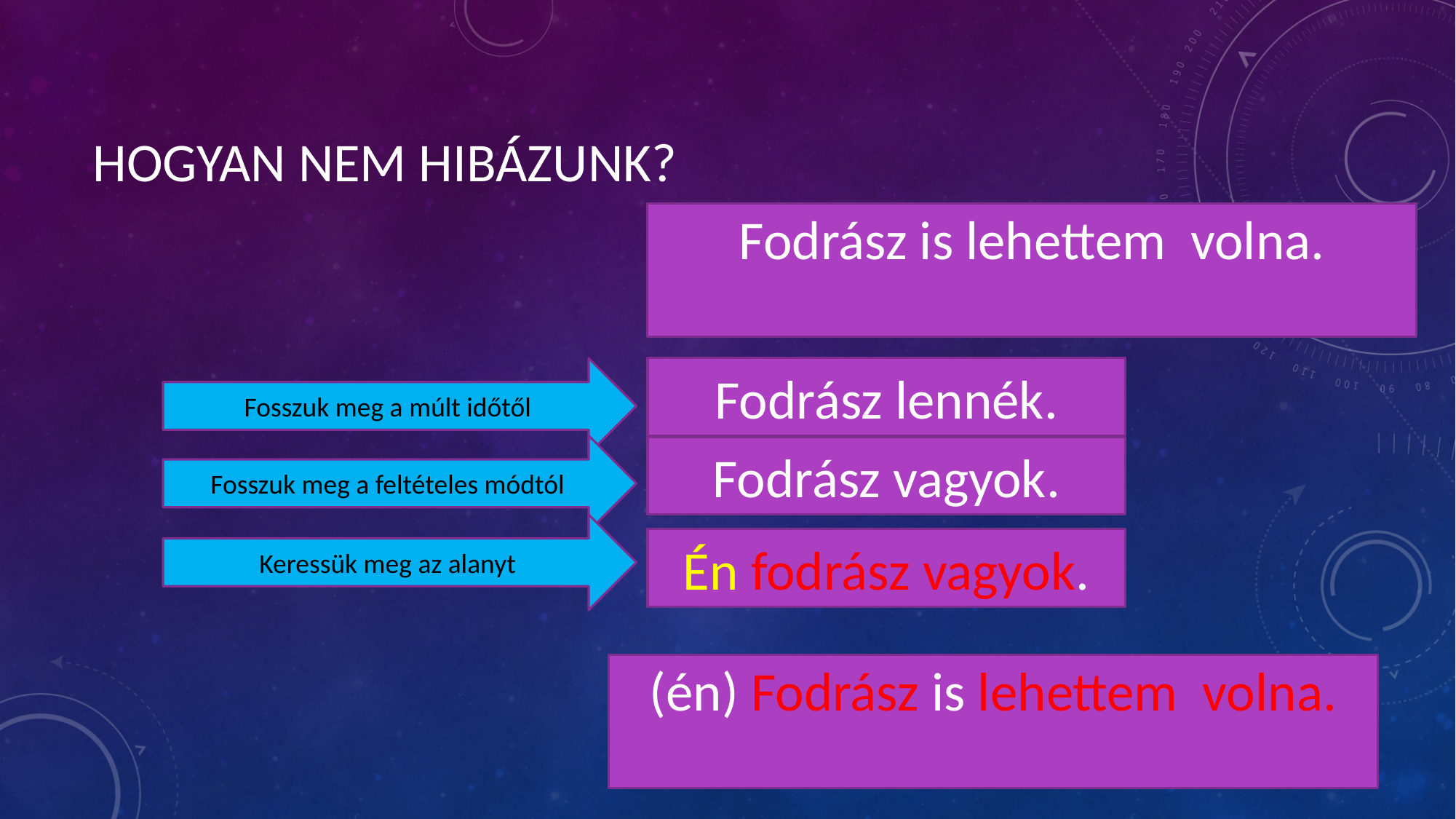

# Hogyan nem hibázunk?
Fodrász is lehettem  volna.

Fosszuk meg a múlt időtől
Fodrász lennék.
Fosszuk meg a feltételes módtól
Fodrász vagyok.
Keressük meg az alanyt
Én fodrász vagyok.
(én) Fodrász is lehettem  volna.